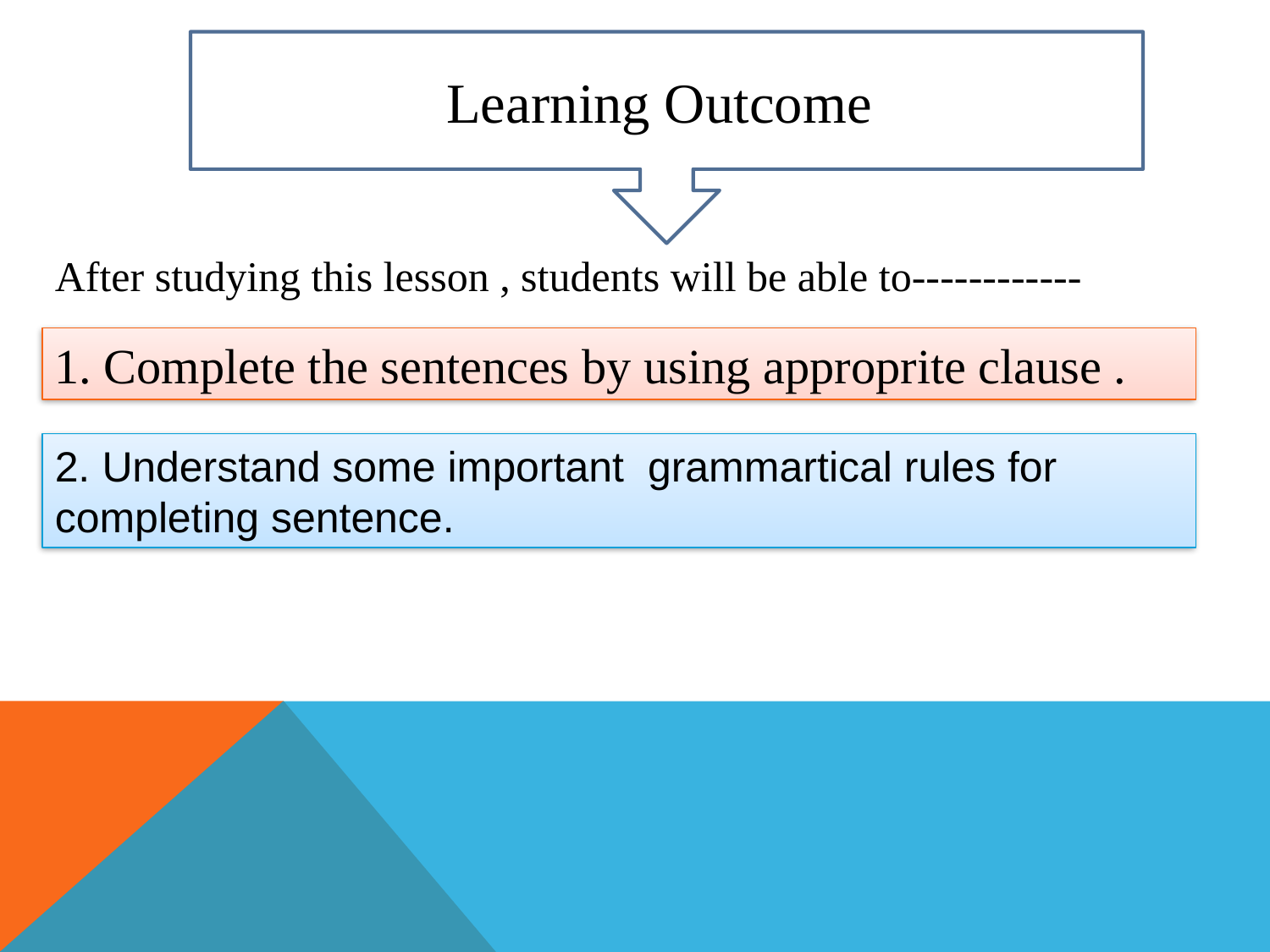

Learning Outcome
After studying this lesson , students will be able to------------
1. Complete the sentences by using approprite clause .
2. Understand some important  grammartical rules for completing sentence.